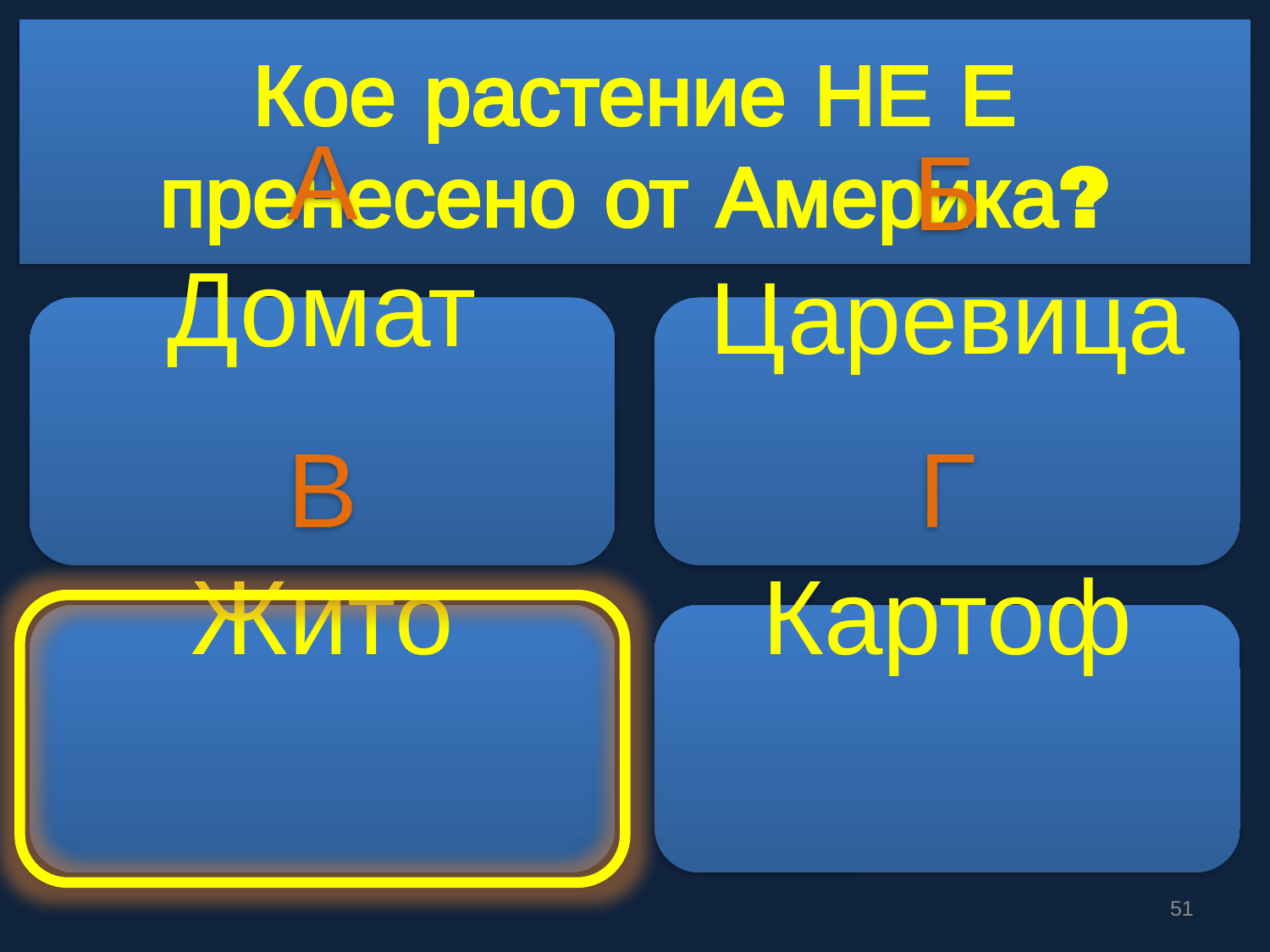

# Кое растение НЕ Е пренесено от Америка?

А
Домат

Б
Царевица

В
Жито

Г
Картоф

51